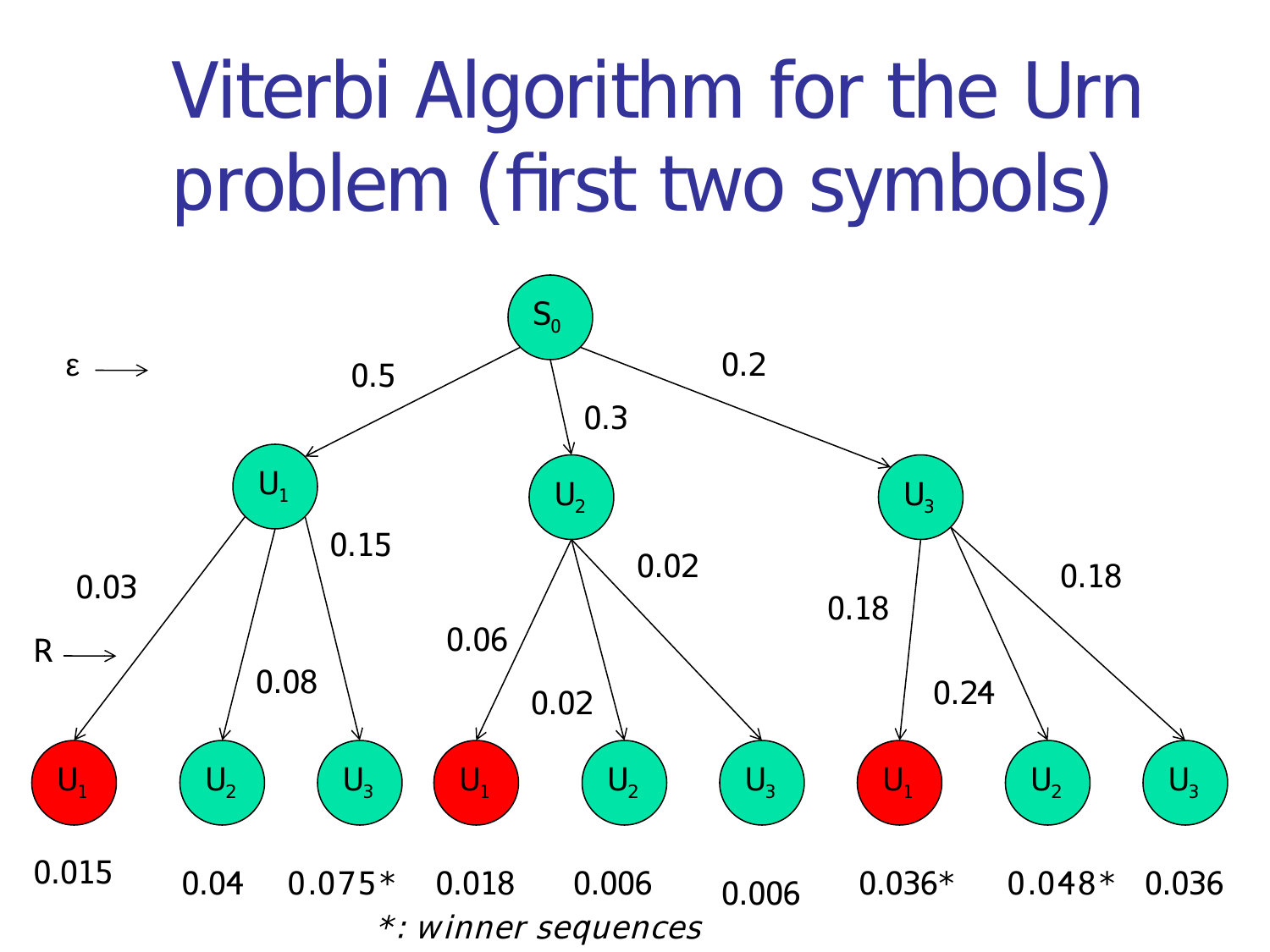

# Viterbi Algorithm for the Urn problem (first two symbols)
S0
ε
0.2
0.5
0.3
U1
U2
U3
0.15
0.02
0.18
0.03
0.18
0.06
R
0.08
0.24
0.02
U1
U2
U3
U1
U2
U3
U1
U2
U3
0.015
0.04
0.075*
0.018
0.006
0.036*
0.048*
0.036
0.006
*: winner sequences